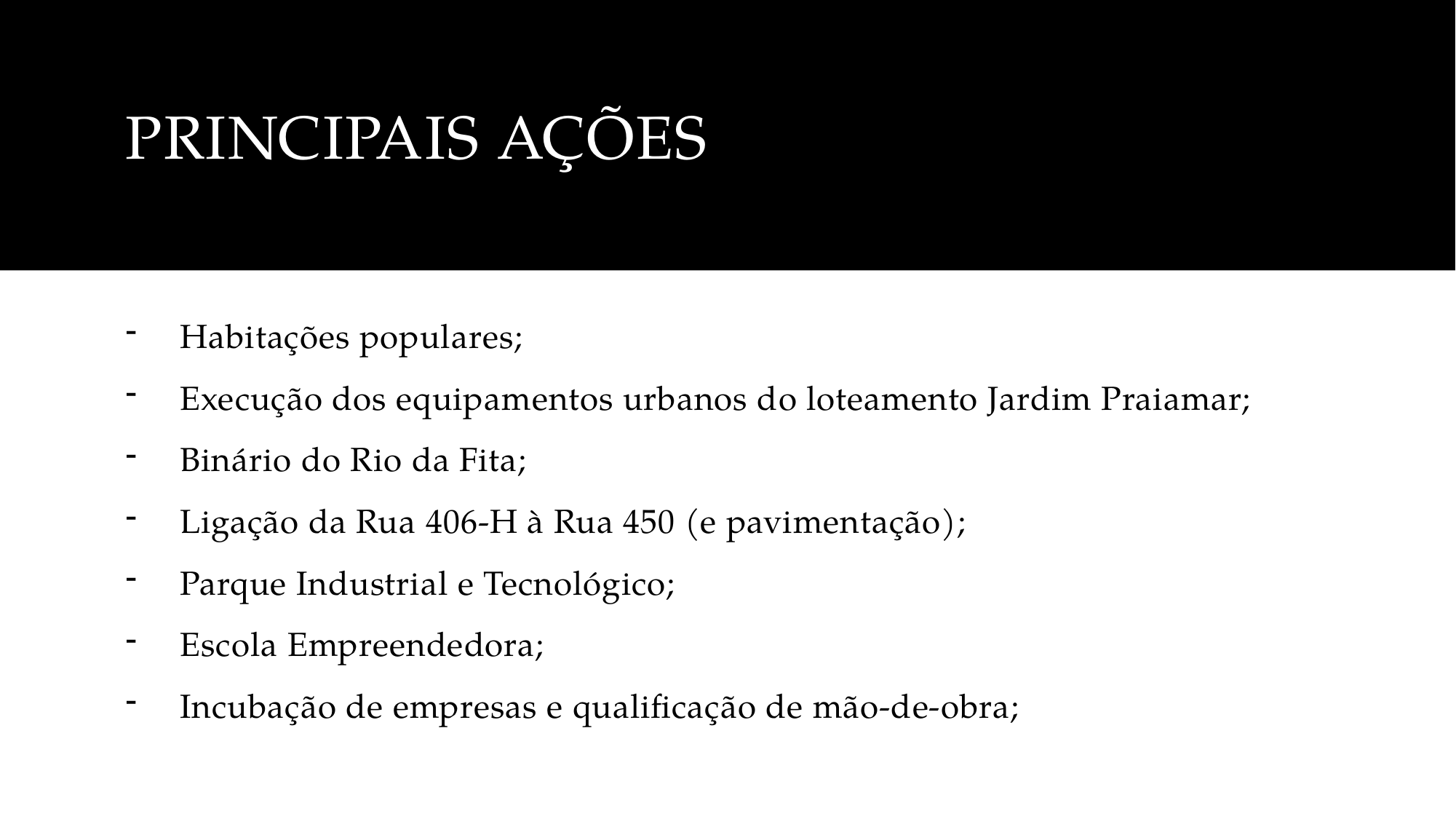

# Principais ações
Habitações populares;
Execução dos equipamentos urbanos do loteamento Jardim Praiamar;
Binário do Rio da Fita;
Ligação da Rua 406-H à Rua 450 (e pavimentação);
Parque Industrial e Tecnológico;
Escola Empreendedora;
Incubação de empresas e qualificação de mão-de-obra;